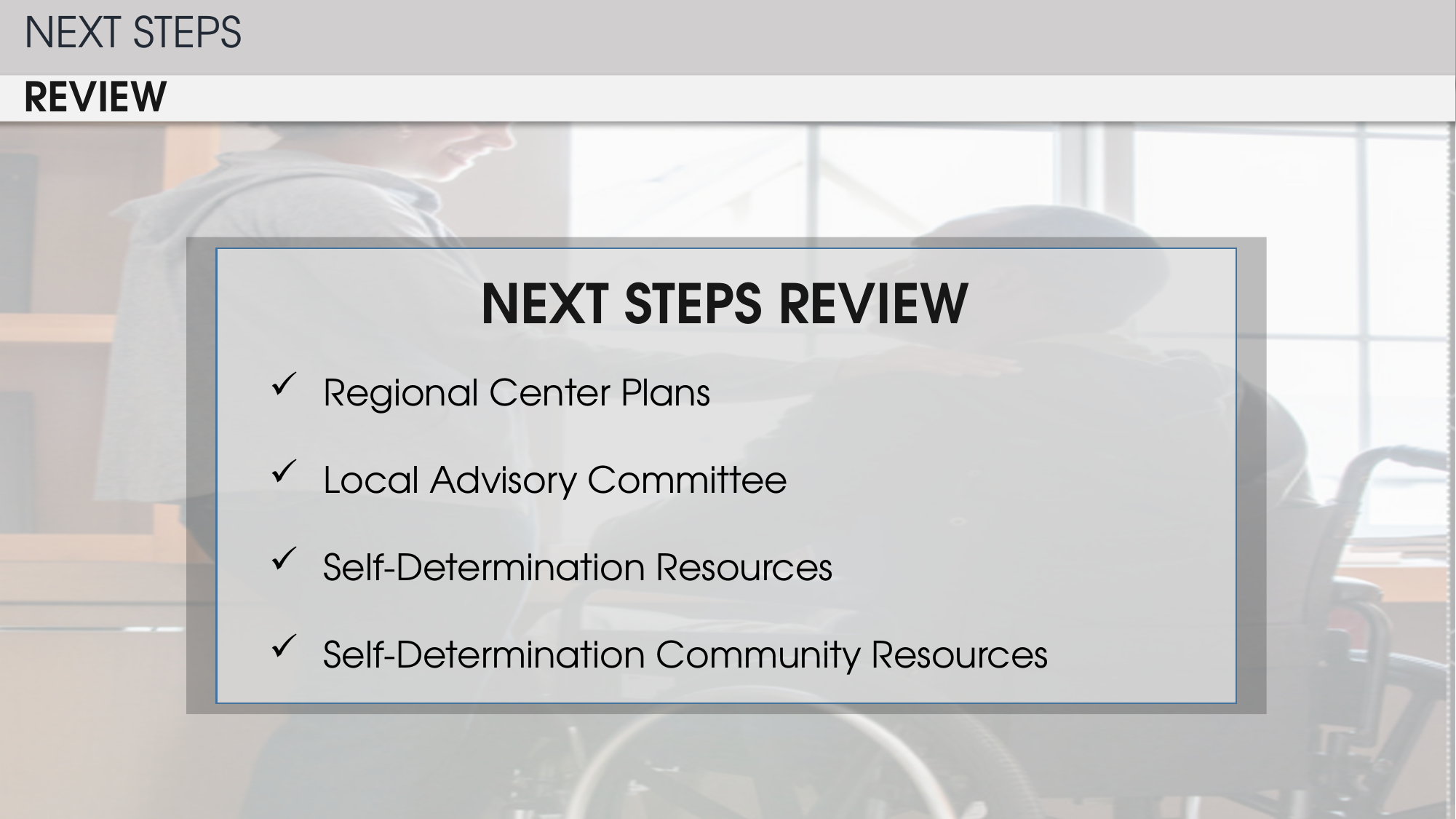

NEXT STEPS
REVIEW

NEXT STEPS REVIEW
Regional Center Plans

Local Advisory Committee

Self-Determination Resources

Self-Determination Community Resources